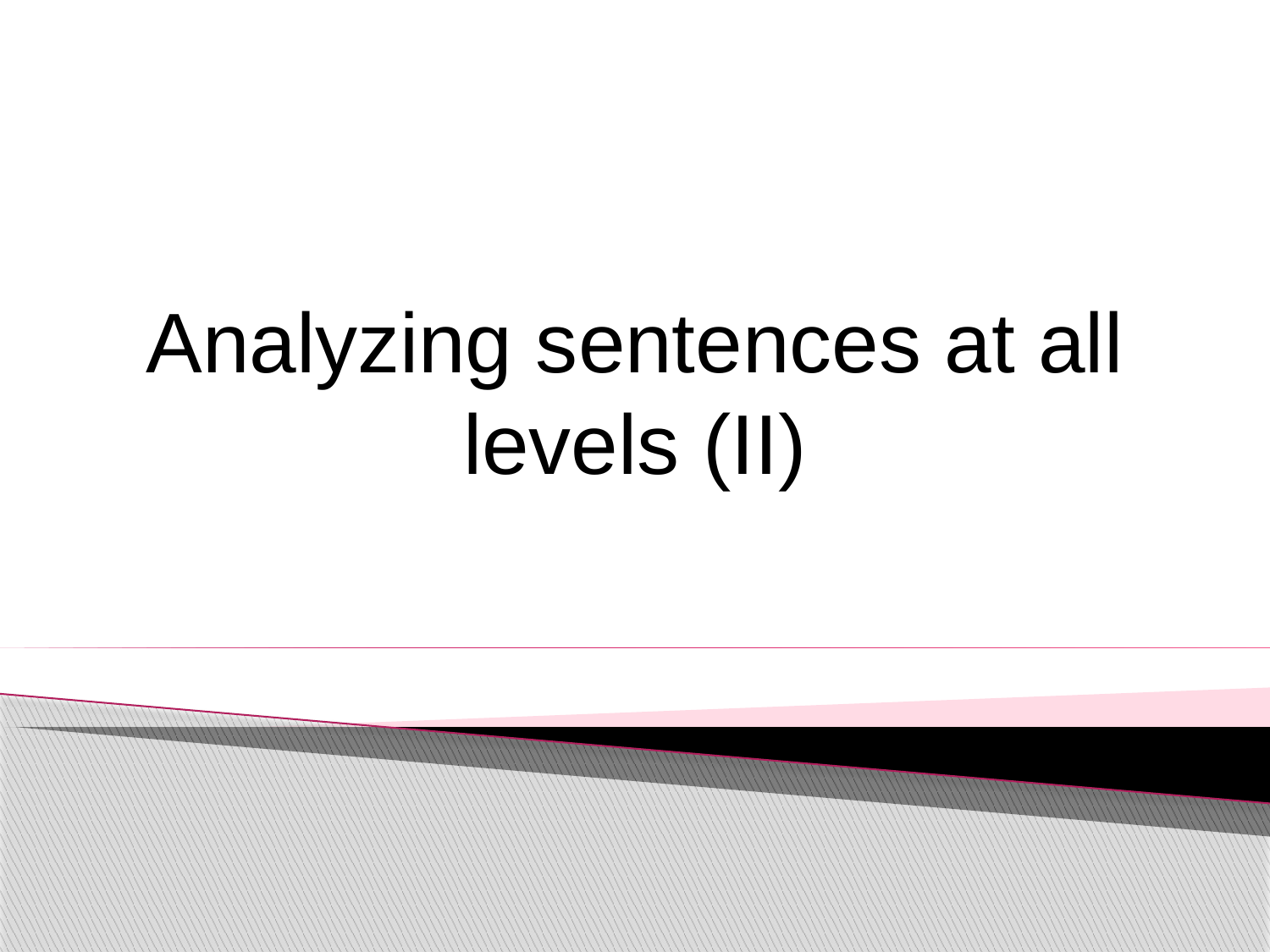

# Analyzing sentences at all levels (II)